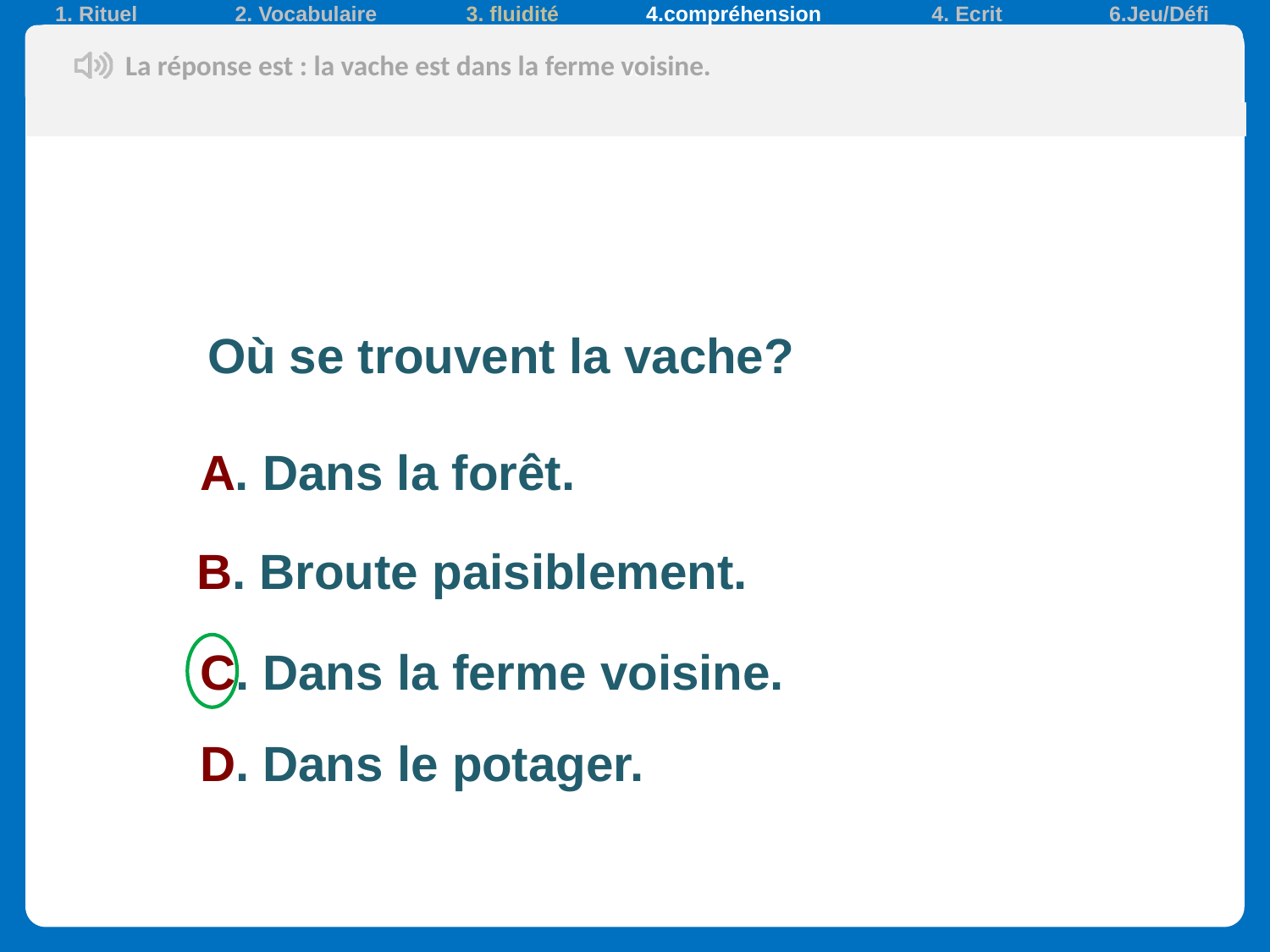

| 1. Rituel | 2. Vocabulaire | 3. fluidité | 4.compréhension | 4. Ecrit | 6.Jeu/Défi |
| --- | --- | --- | --- | --- | --- |

gg
La réponse est : la vache est dans la ferme voisine.

|  |
| --- |
Où se trouvent la vache?
A. Dans la forêt.
B. Broute paisiblement.

C. Dans la ferme voisine.
D. Dans le potager.